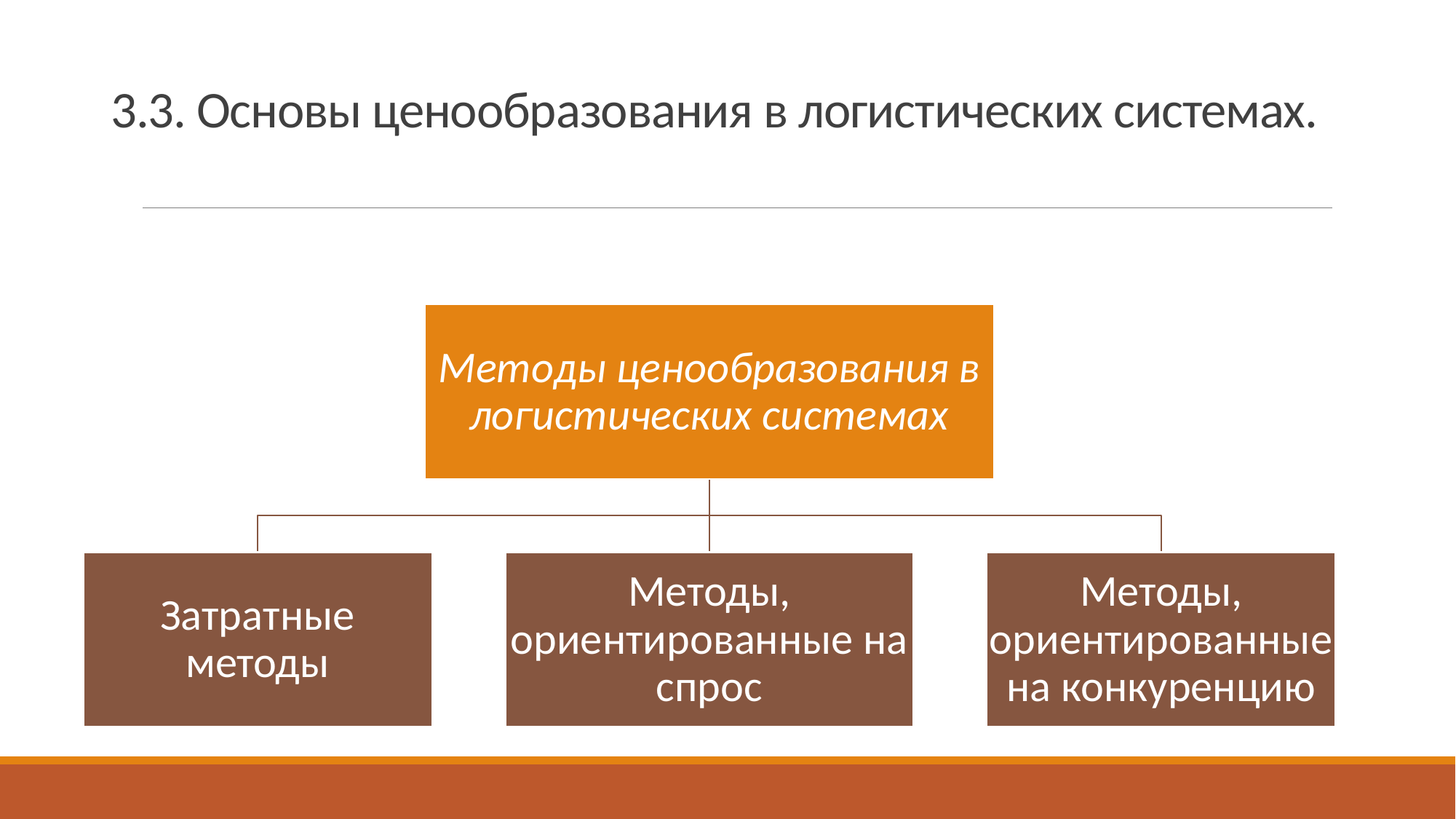

# 3.3. Основы ценообразования в логистических системах.
Методы ценообразования в логистических системах
Затратные методы
Методы, ориентированные на спрос
Методы, ориентированные на конкуренцию